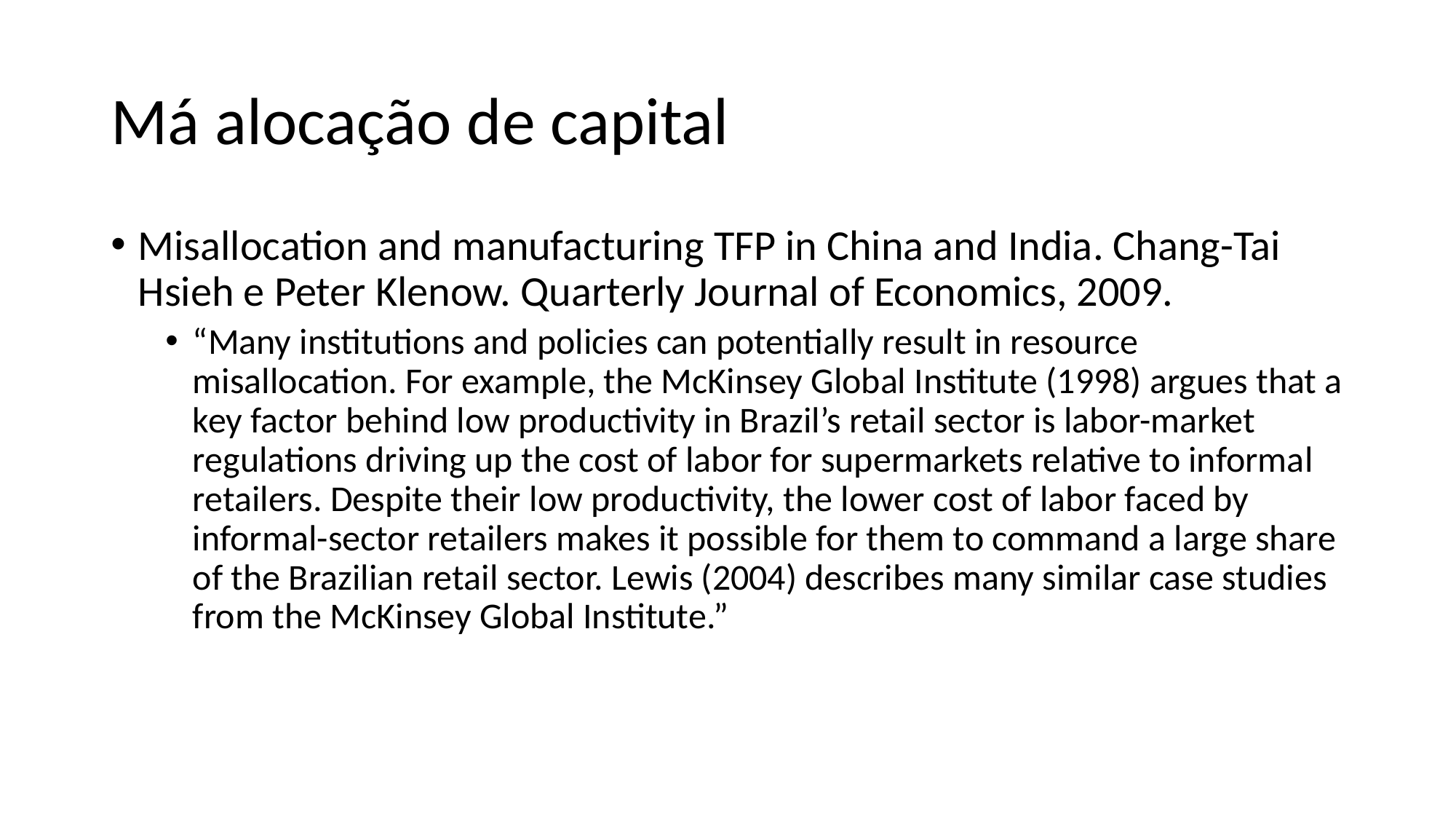

# Má alocação de capital
Misallocation and manufacturing TFP in China and India. Chang-Tai Hsieh e Peter Klenow. Quarterly Journal of Economics, 2009.
“Many institutions and policies can potentially result in resource misallocation. For example, the McKinsey Global Institute (1998) argues that a key factor behind low productivity in Brazil’s retail sector is labor-market regulations driving up the cost of labor for supermarkets relative to informal retailers. Despite their low productivity, the lower cost of labor faced by informal-sector retailers makes it possible for them to command a large share of the Brazilian retail sector. Lewis (2004) describes many similar case studies from the McKinsey Global Institute.”